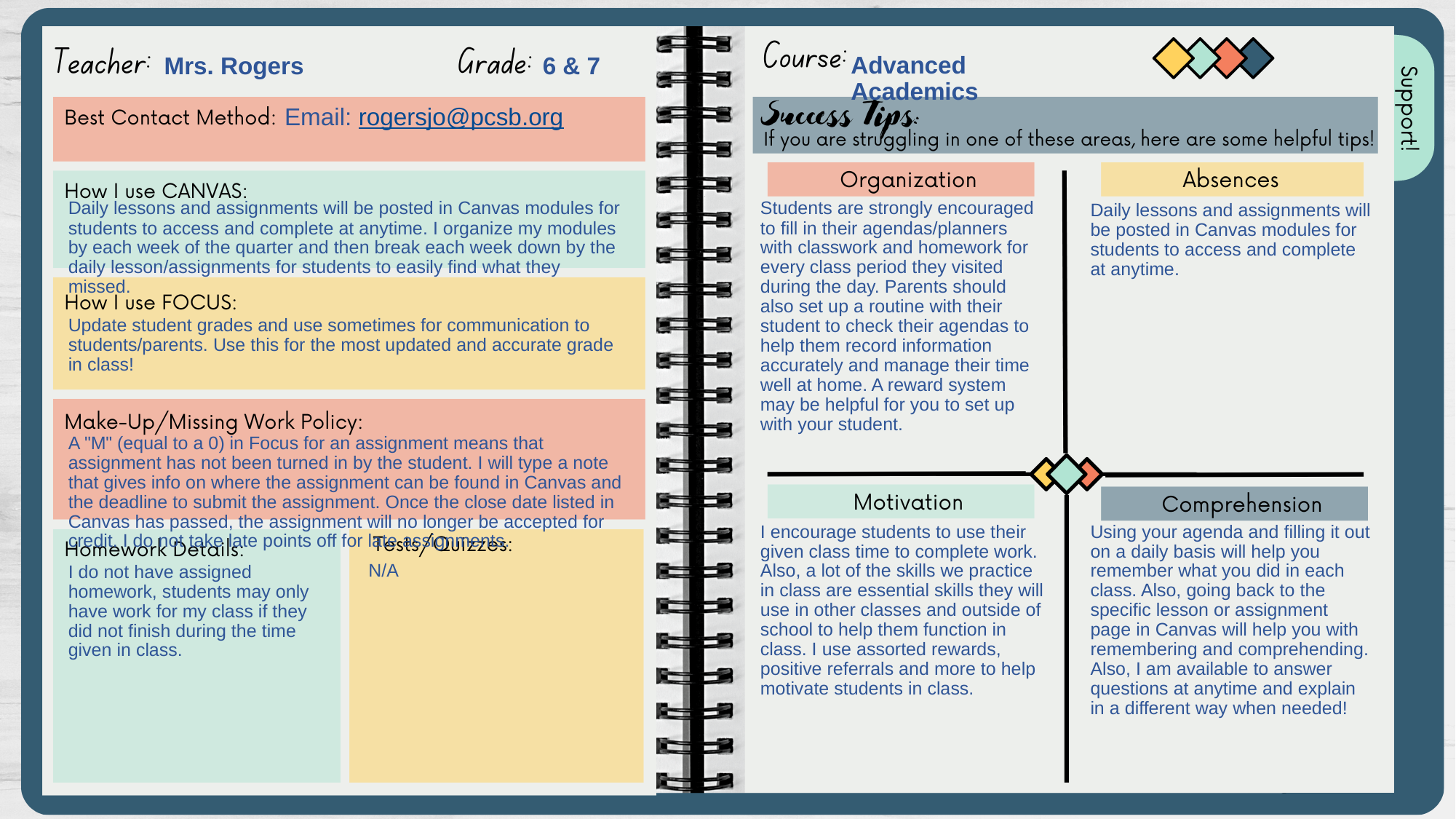

Advanced Academics
Mrs. Rogers
6 & 7
Email: rogersjo@pcsb.org

Students are strongly encouraged to fill in their agendas/planners with classwork and homework for every class period they visited during the day. Parents should also set up a routine with their student to check their agendas to help them record information accurately and manage their time well at home. A reward system may be helpful for you to set up with your student.

Daily lessons and assignments will be posted in Canvas modules for students to access and complete at anytime. I organize my modules by each week of the quarter and then break each week down by the daily lesson/assignments for students to easily find what they missed.
Daily lessons and assignments will be posted in Canvas modules for students to access and complete at anytime.
Update student grades and use sometimes for communication to students/parents. Use this for the most updated and accurate grade in class!
A "M" (equal to a 0) in Focus for an assignment means that assignment has not been turned in by the student. I will type a note that gives info on where the assignment can be found in Canvas and the deadline to submit the assignment. Once the close date listed in Canvas has passed, the assignment will no longer be accepted for credit. I do not take late points off for late assignments.
I encourage students to use their given class time to complete work. Also, a lot of the skills we practice in class are essential skills they will use in other classes and outside of school to help them function in class. I use assorted rewards, positive referrals and more to help motivate students in class.
Using your agenda and filling it out on a daily basis will help you remember what you did in each class. Also, going back to the specific lesson or assignment page in Canvas will help you with remembering and comprehending. Also, I am available to answer questions at anytime and explain in a different way when needed!
N/A
I do not have assigned homework, students may only have work for my class if they did not finish during the time given in class.